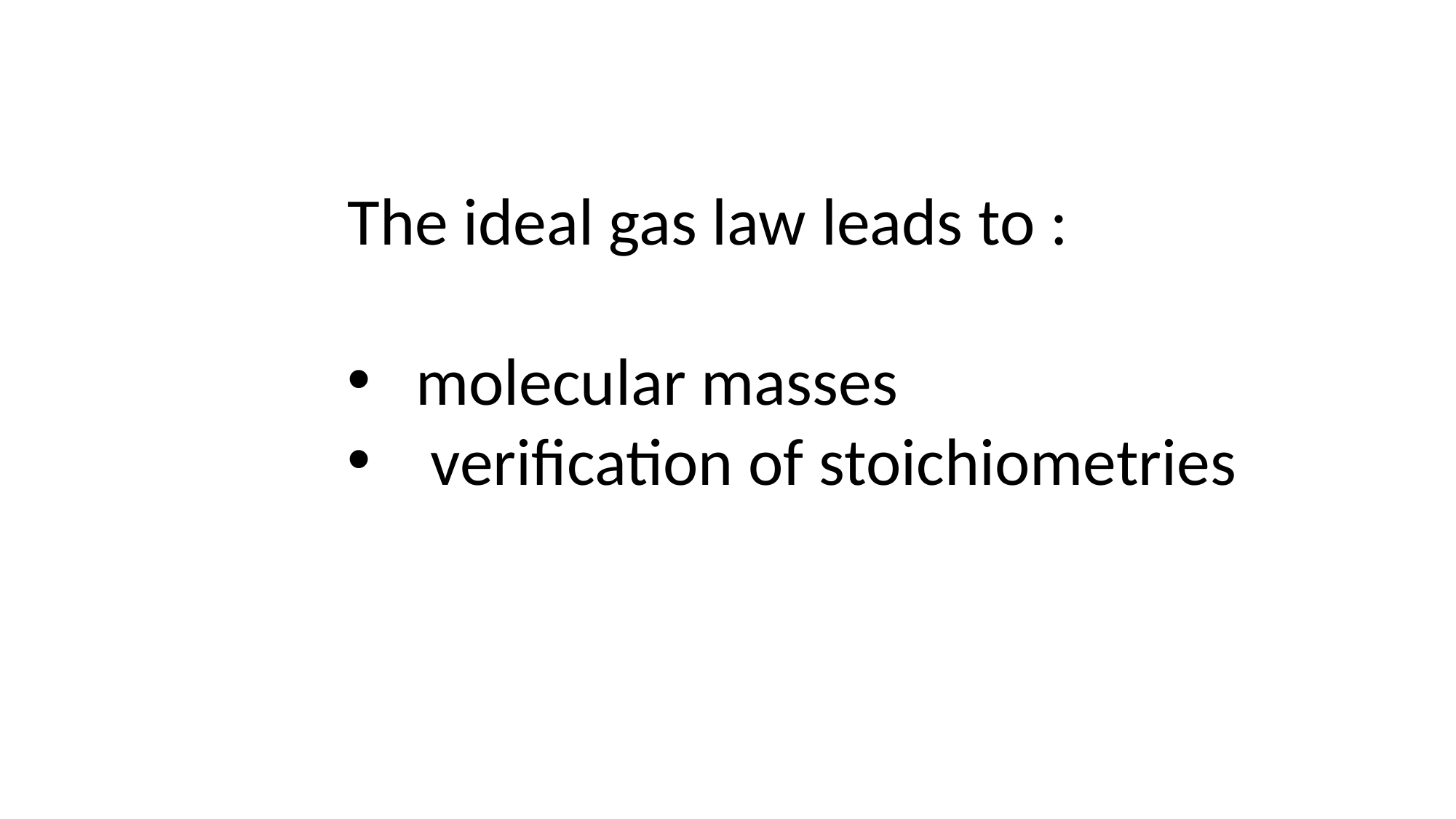

The ideal gas law leads to :

molecular masses
 verification of stoichiometries